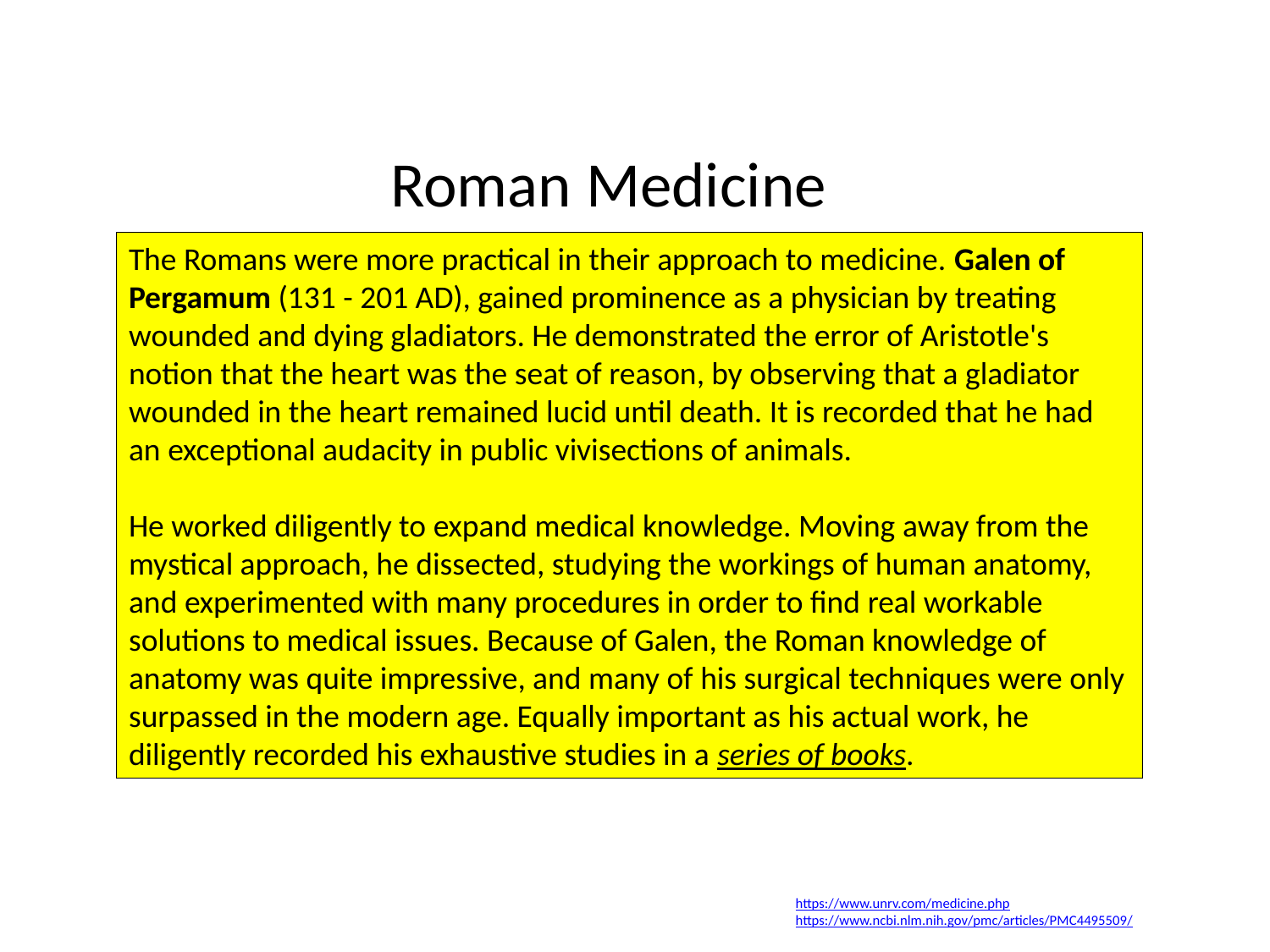

Roman Medicine
The Romans were more practical in their approach to medicine. Galen of Pergamum (131 - 201 AD), gained prominence as a physician by treating wounded and dying gladiators. He demonstrated the error of Aristotle's notion that the heart was the seat of reason, by observing that a gladiator wounded in the heart remained lucid until death. It is recorded that he had an exceptional audacity in public vivisections of animals.

He worked diligently to expand medical knowledge. Moving away from the mystical approach, he dissected, studying the workings of human anatomy, and experimented with many procedures in order to find real workable solutions to medical issues. Because of Galen, the Roman knowledge of anatomy was quite impressive, and many of his surgical techniques were only surpassed in the modern age. Equally important as his actual work, he diligently recorded his exhaustive studies in a series of books.
https://www.unrv.com/medicine.php
https://www.ncbi.nlm.nih.gov/pmc/articles/PMC4495509/